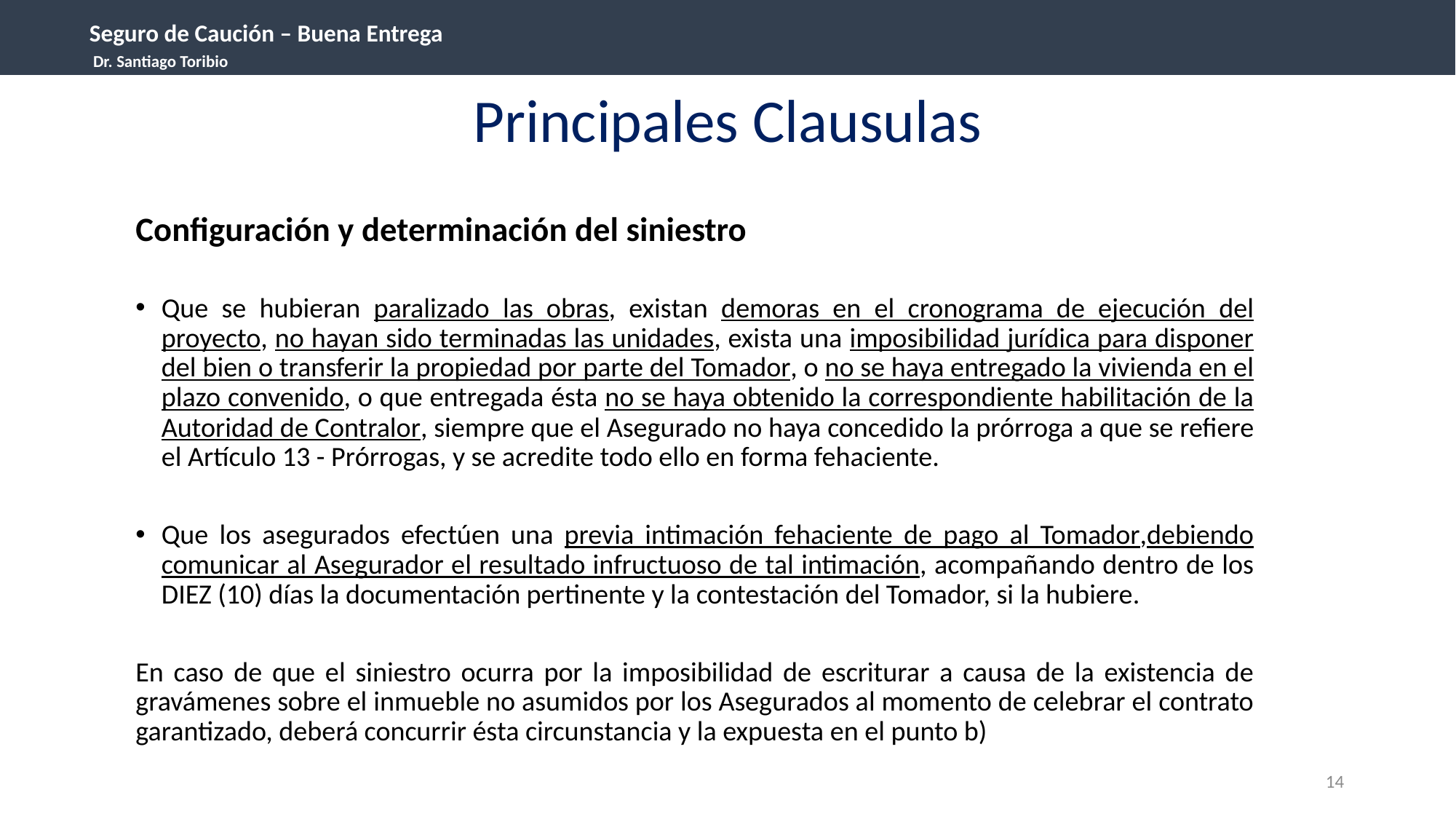

Seguro de Caución – Buena Entrega
 Dr. Santiago Toribio
# Principales Clausulas
Configuración y determinación del siniestro

Que se hubieran paralizado las obras, existan demoras en el cronograma de ejecución del proyecto, no hayan sido terminadas las unidades, exista una imposibilidad jurídica para disponer del bien o transferir la propiedad por parte del Tomador, o no se haya entregado la vivienda en el plazo convenido, o que entregada ésta no se haya obtenido la correspondiente habilitación de la Autoridad de Contralor, siempre que el Asegurado no haya concedido la prórroga a que se refiere el Artículo 13 - Prórrogas, y se acredite todo ello en forma fehaciente.

Que los asegurados efectúen una previa intimación fehaciente de pago al Tomador,debiendo comunicar al Asegurador el resultado infructuoso de tal intimación, acompañando dentro de los DIEZ (10) días la documentación pertinente y la contestación del Tomador, si la hubiere.

En caso de que el siniestro ocurra por la imposibilidad de escriturar a causa de la existencia de gravámenes sobre el inmueble no asumidos por los Asegurados al momento de celebrar el contrato garantizado, deberá concurrir ésta circunstancia y la expuesta en el punto b)

14